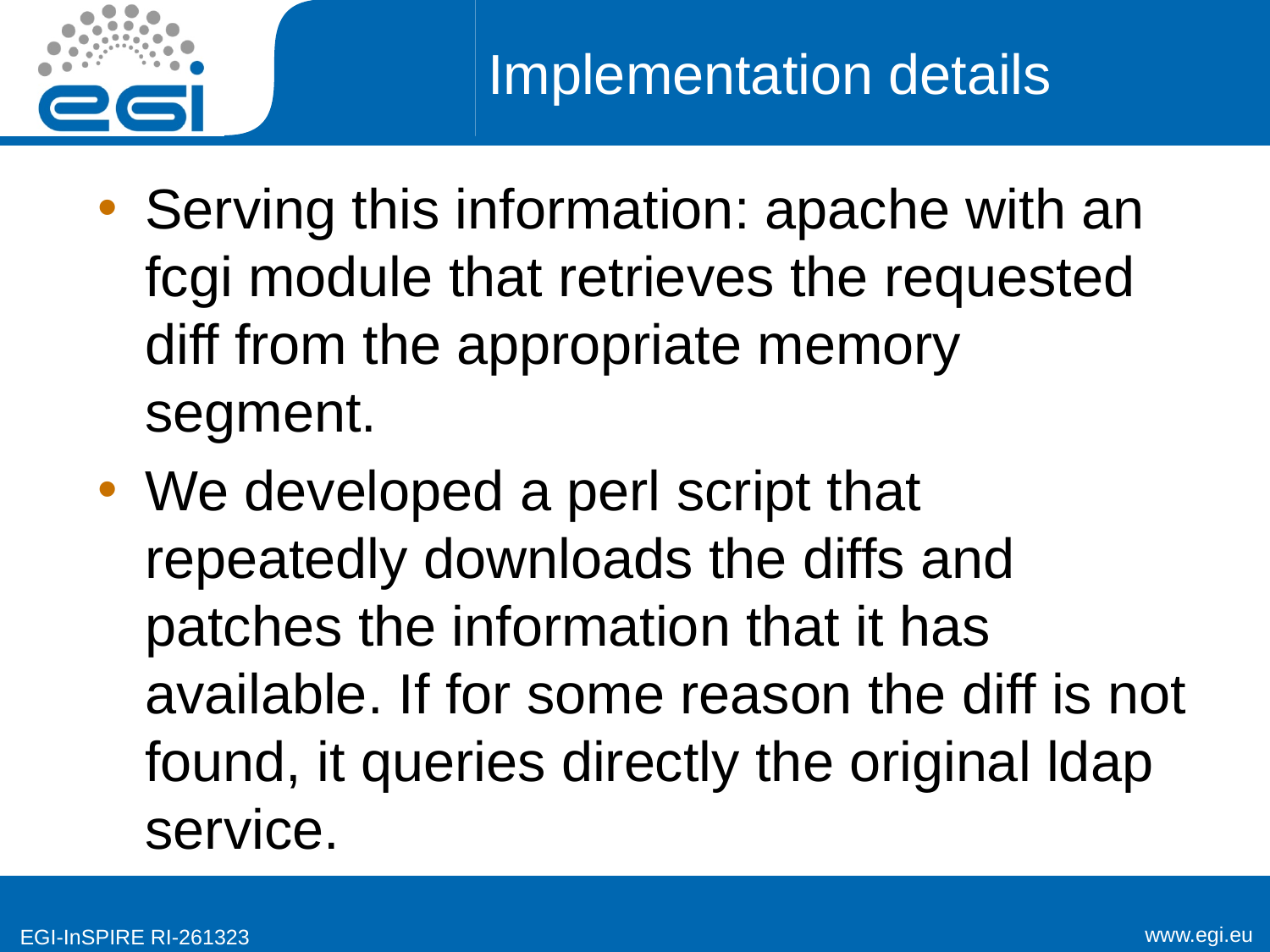

# Implementation details
Serving this information: apache with an fcgi module that retrieves the requested diff from the appropriate memory segment.
We developed a perl script that repeatedly downloads the diffs and patches the information that it has available. If for some reason the diff is not found, it queries directly the original ldap service.